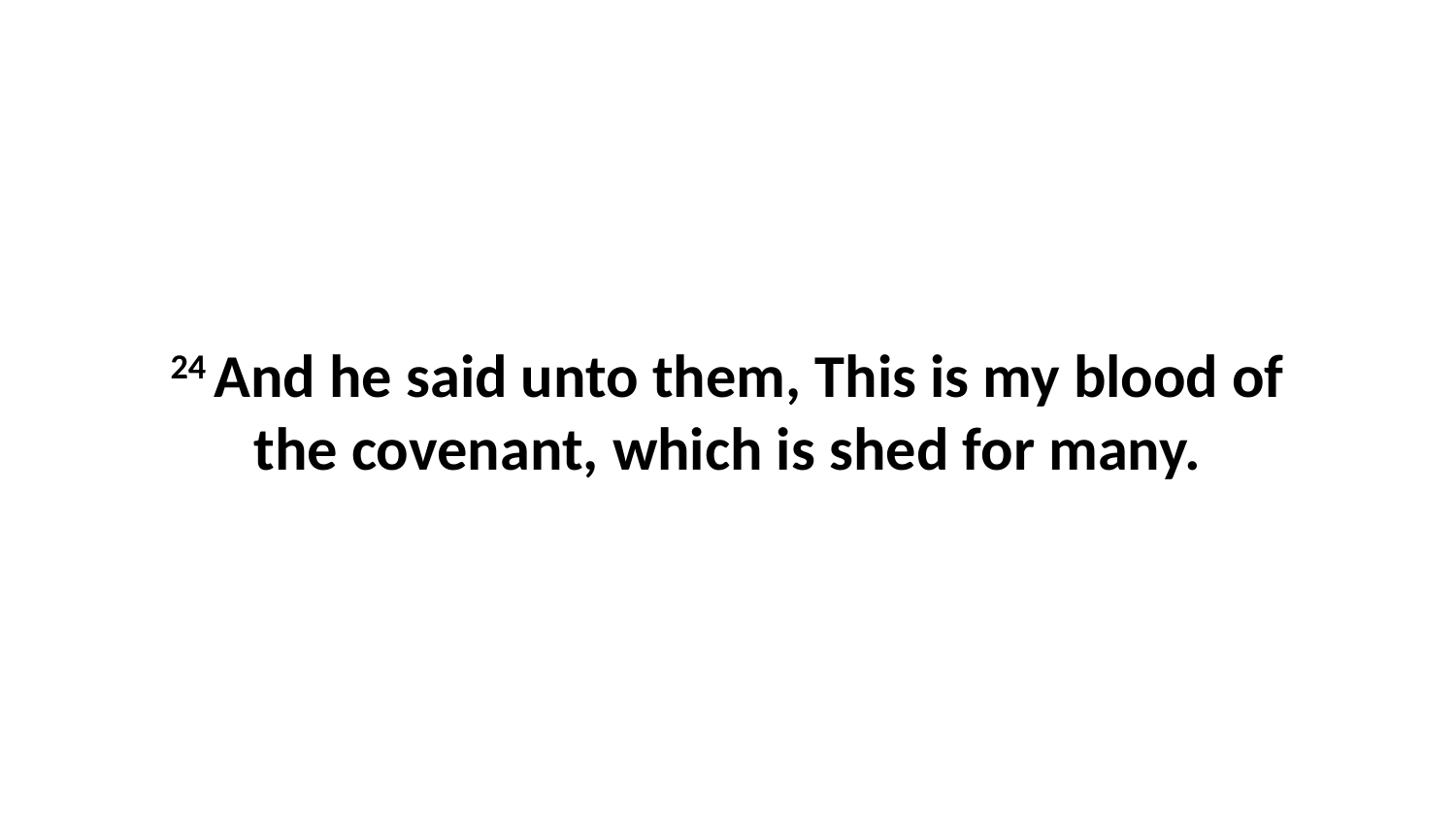

24 And he said unto them, This is my blood of the covenant, which is shed for many.